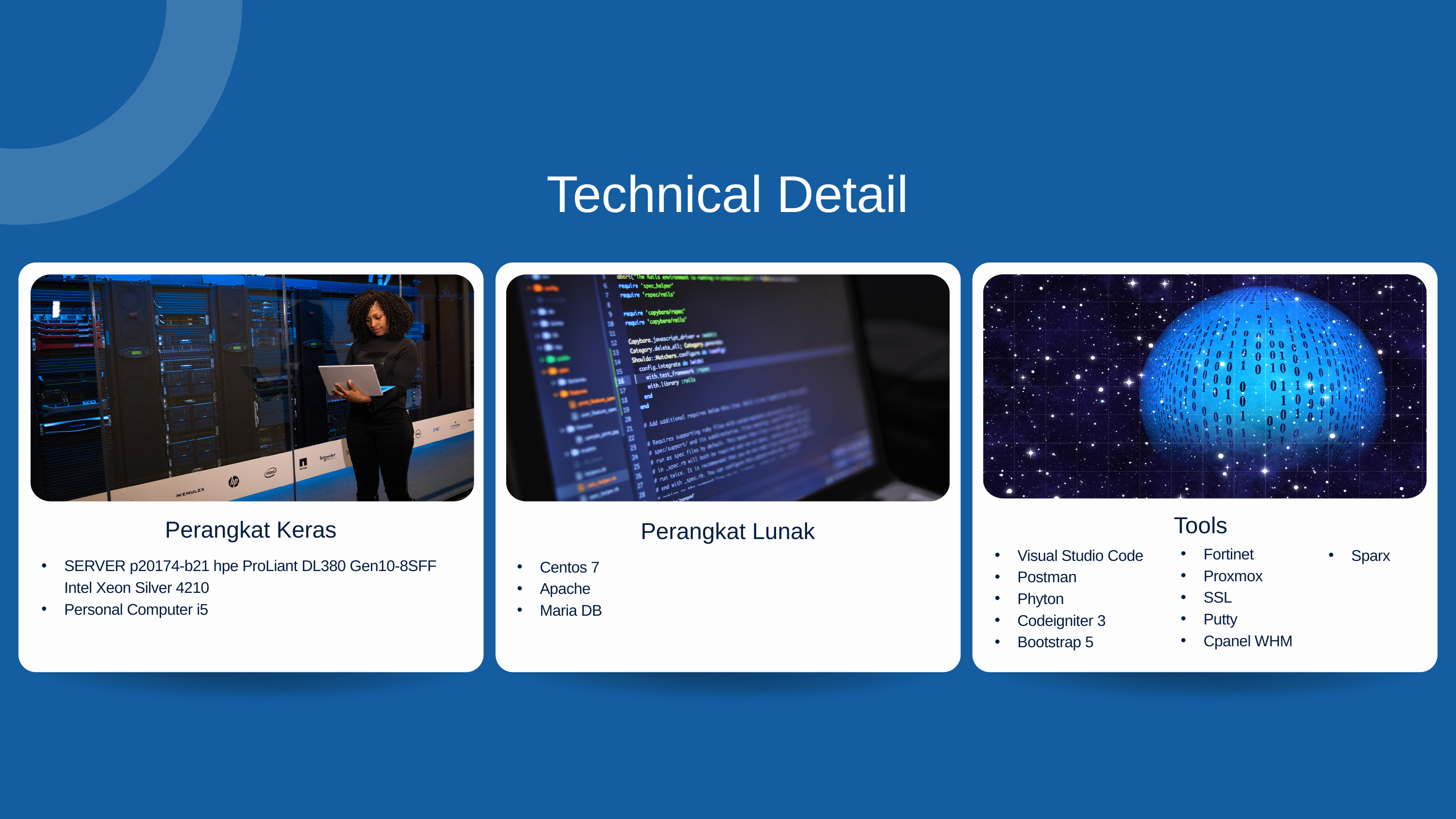

Technical Detail

Tools
Perangkat Keras
Perangkat Lunak
Fortinet
Proxmox
SSL
Putty
Cpanel WHM
Visual Studio Code
Postman
Phyton
Codeigniter 3
Bootstrap 5
Sparx
SERVER p20174-b21 hpe ProLiant DL380 Gen10-8SFF Intel Xeon Silver 4210
Personal Computer i5
Centos 7
Apache
Maria DB